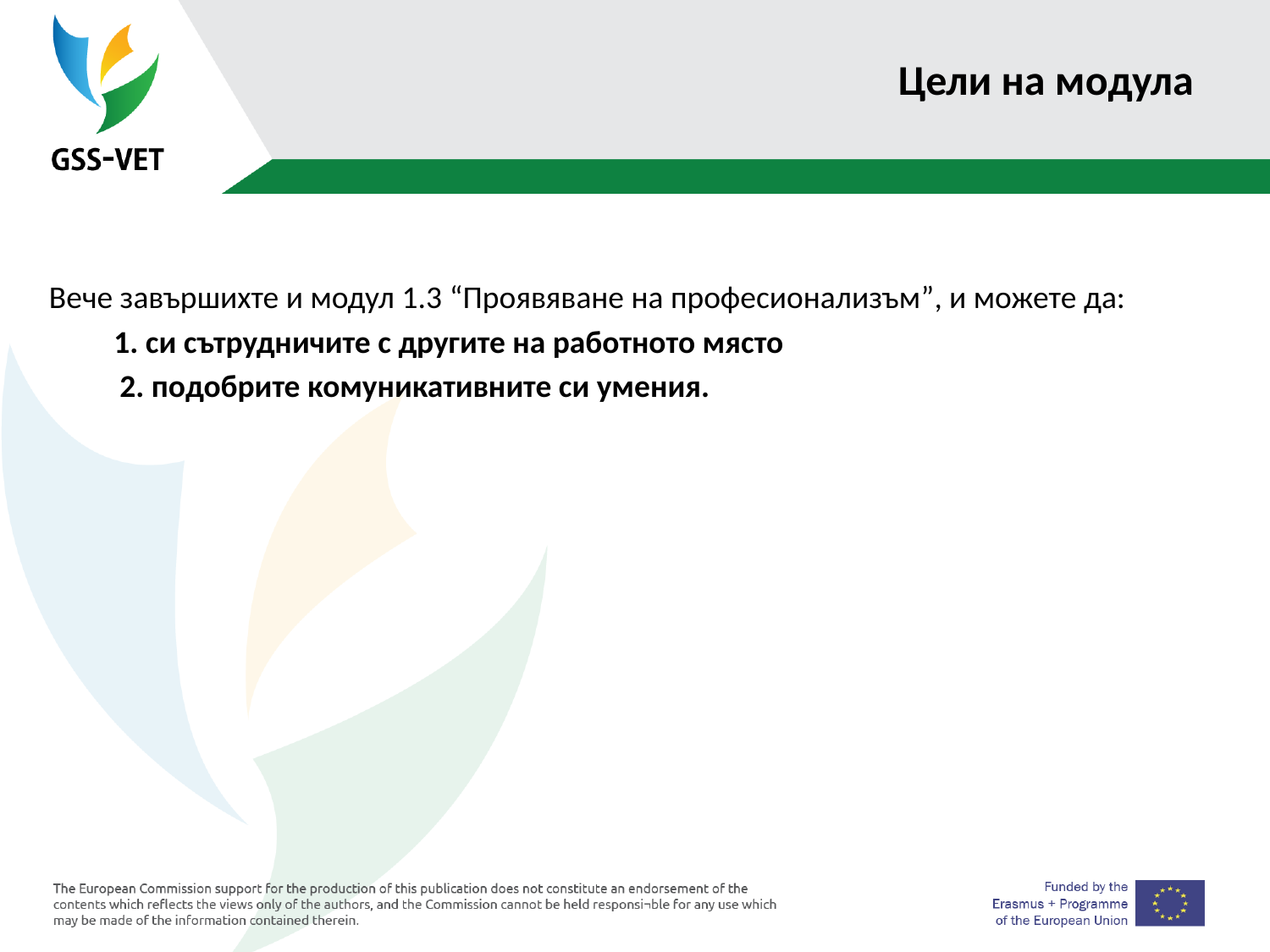

# Цели на модула

Вече завършихте и модул 1.3 “Проявяване на професионализъм”, и можете да:
         1. си сътрудничите с другите на работното място
 2. подобрите комуникативните си умения.